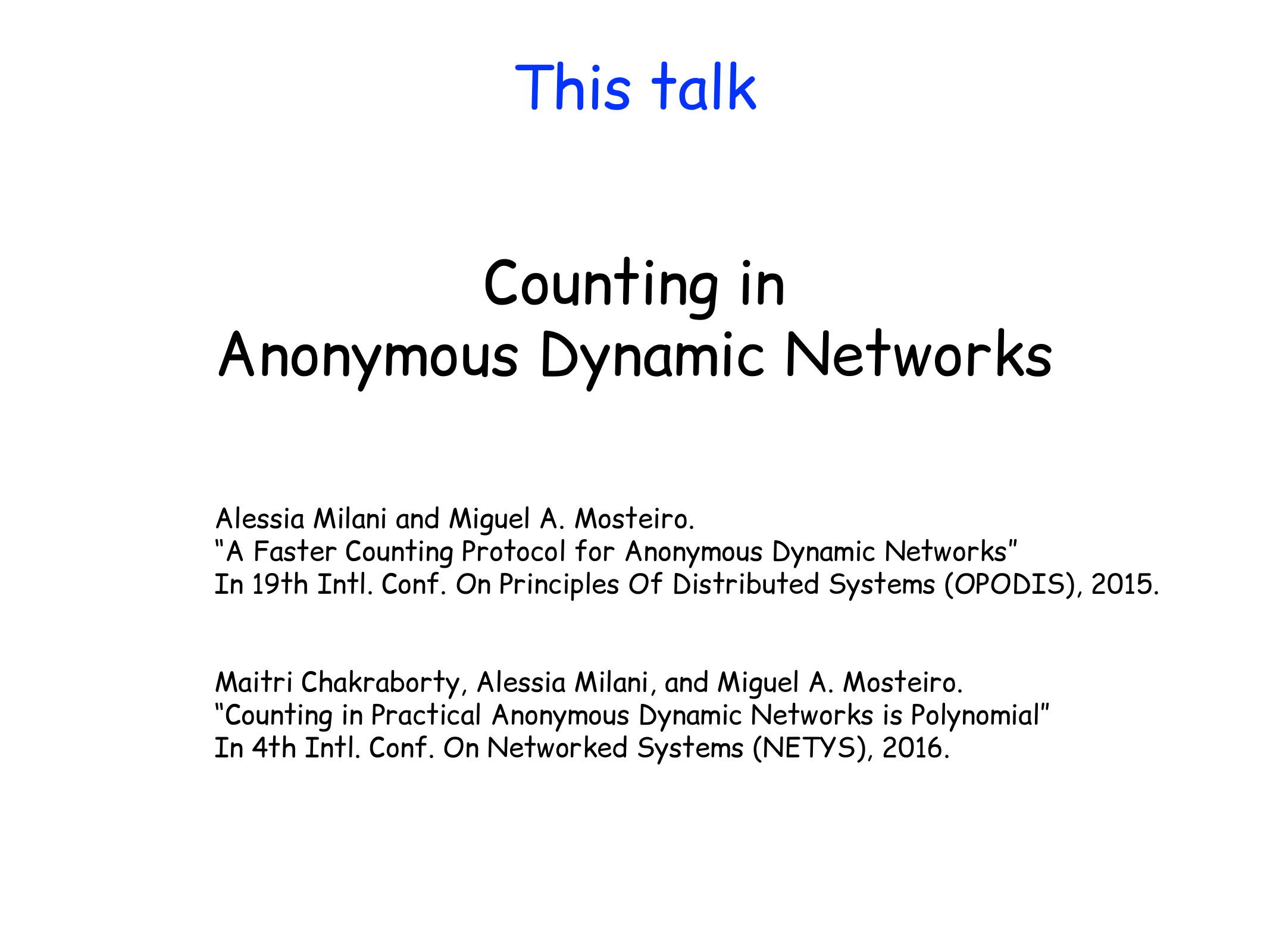

This talk
Counting in
Anonymous Dynamic Networks

Alessia Milani and Miguel A. Mosteiro.
“A Faster Counting Protocol for Anonymous Dynamic Networks”
In 19th Intl. Conf. On Principles Of Distributed Systems (OPODIS), 2015.

Maitri Chakraborty, Alessia Milani, and Miguel A. Mosteiro.
“Counting in Practical Anonymous Dynamic Networks is Polynomial”
In 4th Intl. Conf. On Networked Systems (NETYS), 2016.